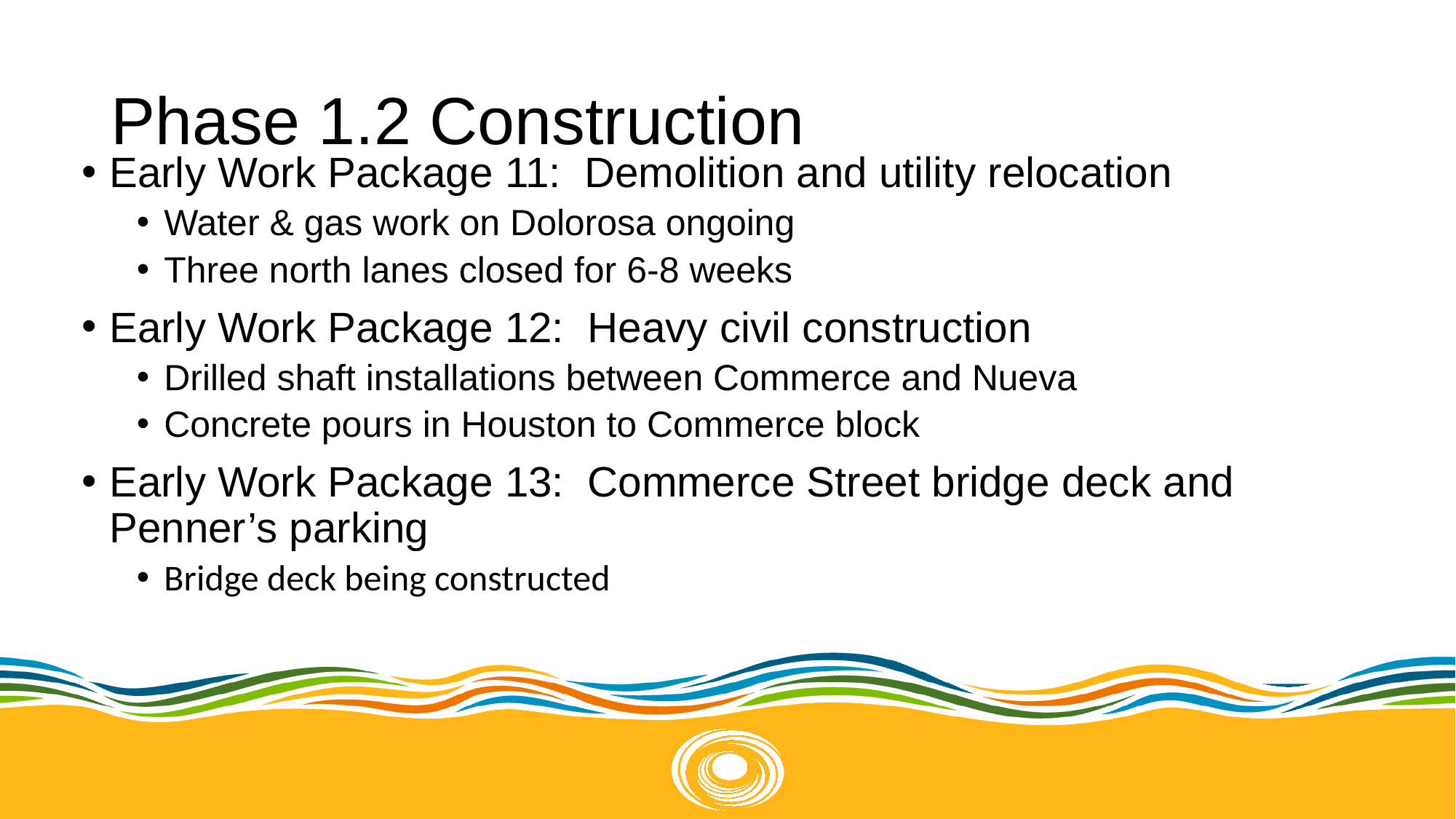

# Phase 1.2 Construction
Early Work Package 11:  Demolition and utility relocation
Water & gas work on Dolorosa ongoing
Three north lanes closed for 6-8 weeks
Early Work Package 12:  Heavy civil construction
Drilled shaft installations between Commerce and Nueva
Concrete pours in Houston to Commerce block
Early Work Package 13:  Commerce Street bridge deck and Penner’s parking
Bridge deck being constructed
5